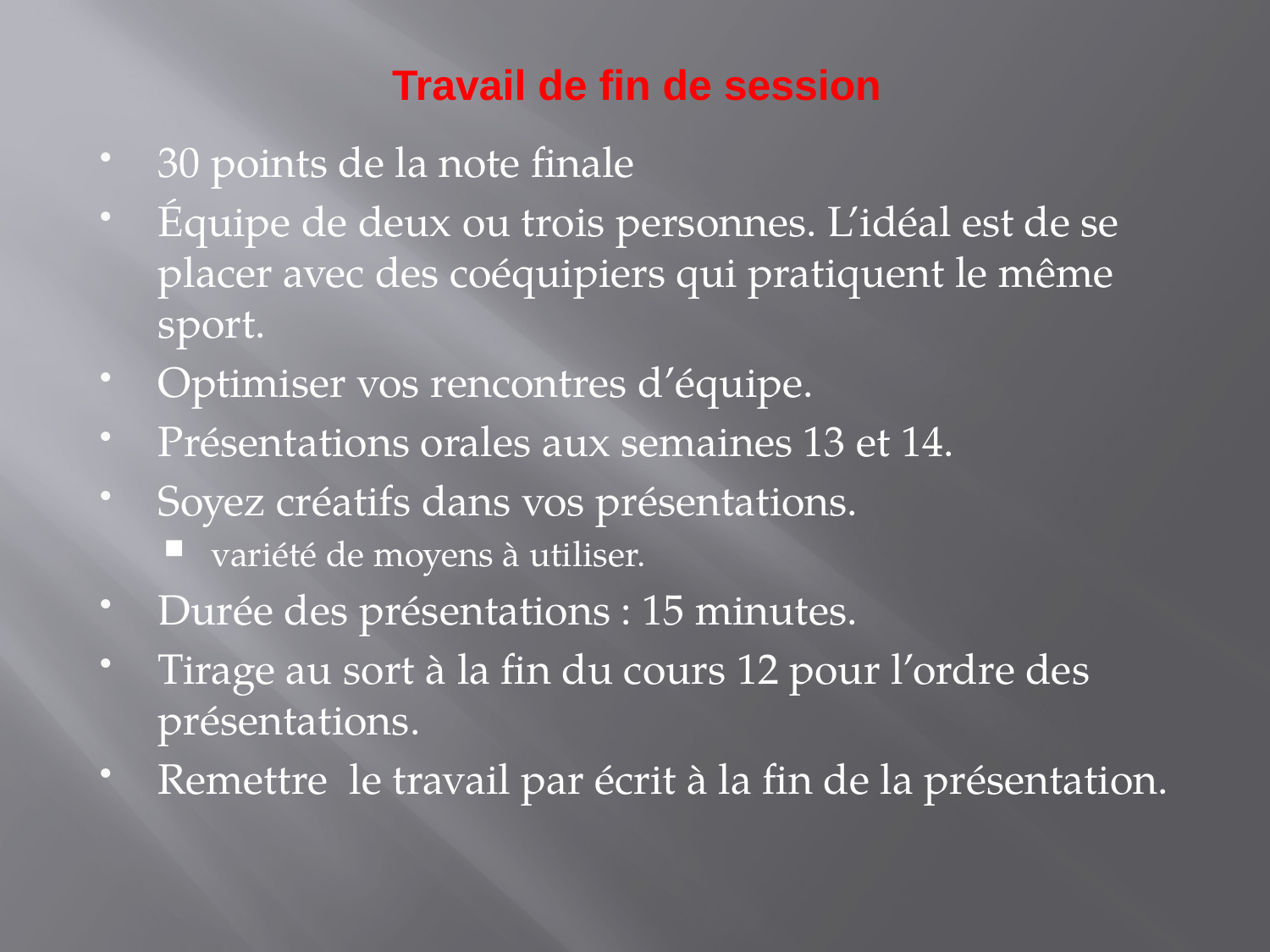

# Travail de fin de session
30 points de la note finale
Équipe de deux ou trois personnes. L’idéal est de se placer avec des coéquipiers qui pratiquent le même sport.
Optimiser vos rencontres d’équipe.
Présentations orales aux semaines 13 et 14.
Soyez créatifs dans vos présentations.
 variété de moyens à utiliser.
Durée des présentations : 15 minutes.
Tirage au sort à la fin du cours 12 pour l’ordre des présentations.
Remettre  le travail par écrit à la fin de la présentation.